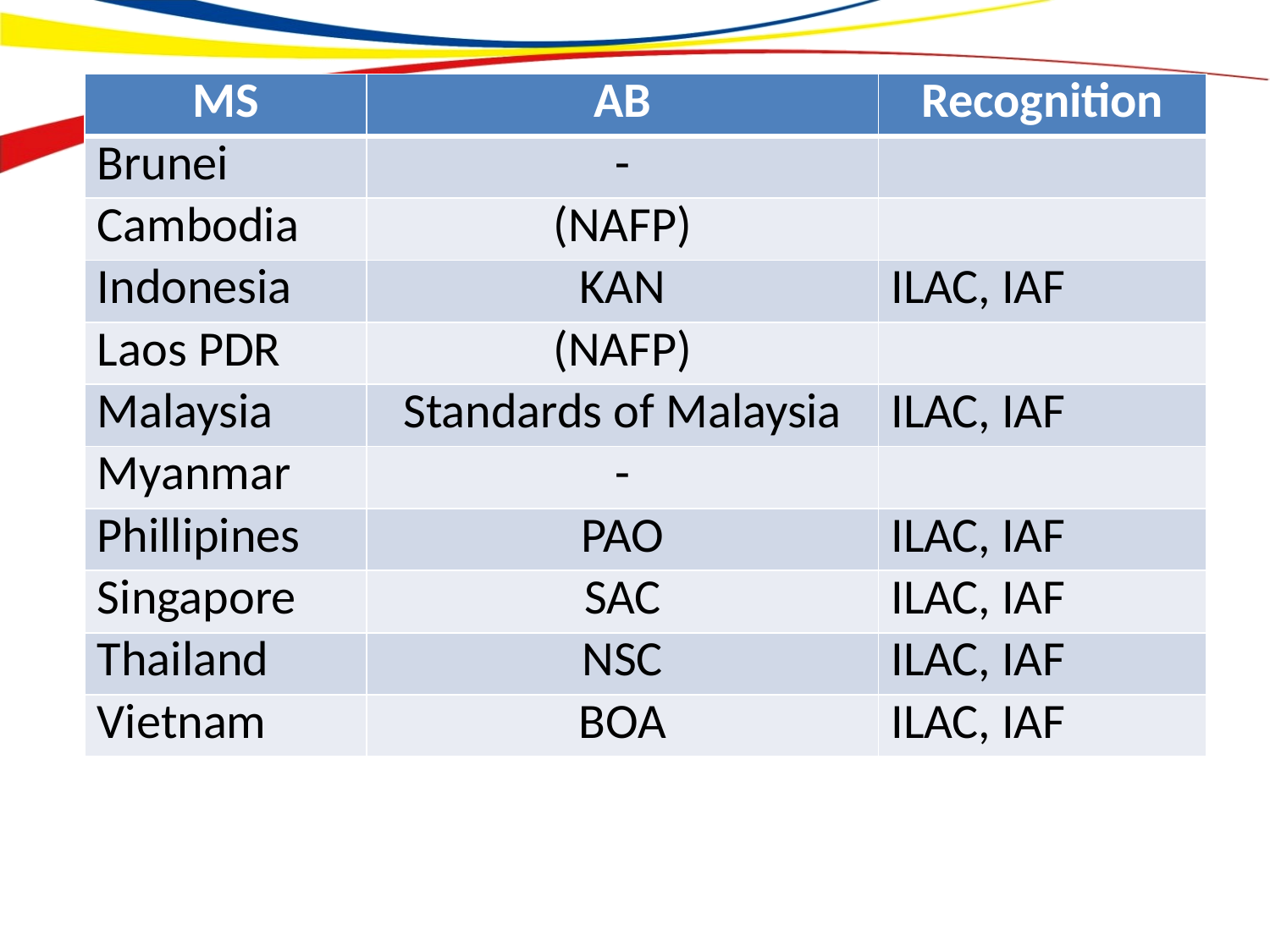

| MS | AB | Recognition |
| --- | --- | --- |
| Brunei | - |  |
| Cambodia | (NAFP) |  |
| Indonesia | KAN | ILAC, IAF |
| Laos PDR | (NAFP) |  |
| Malaysia | Standards of Malaysia | ILAC, IAF |
| Myanmar | - |  |
| Phillipines | PAO | ILAC, IAF |
| Singapore | SAC | ILAC, IAF |
| Thailand | NSC | ILAC, IAF |
| Vietnam | BOA | ILAC, IAF |